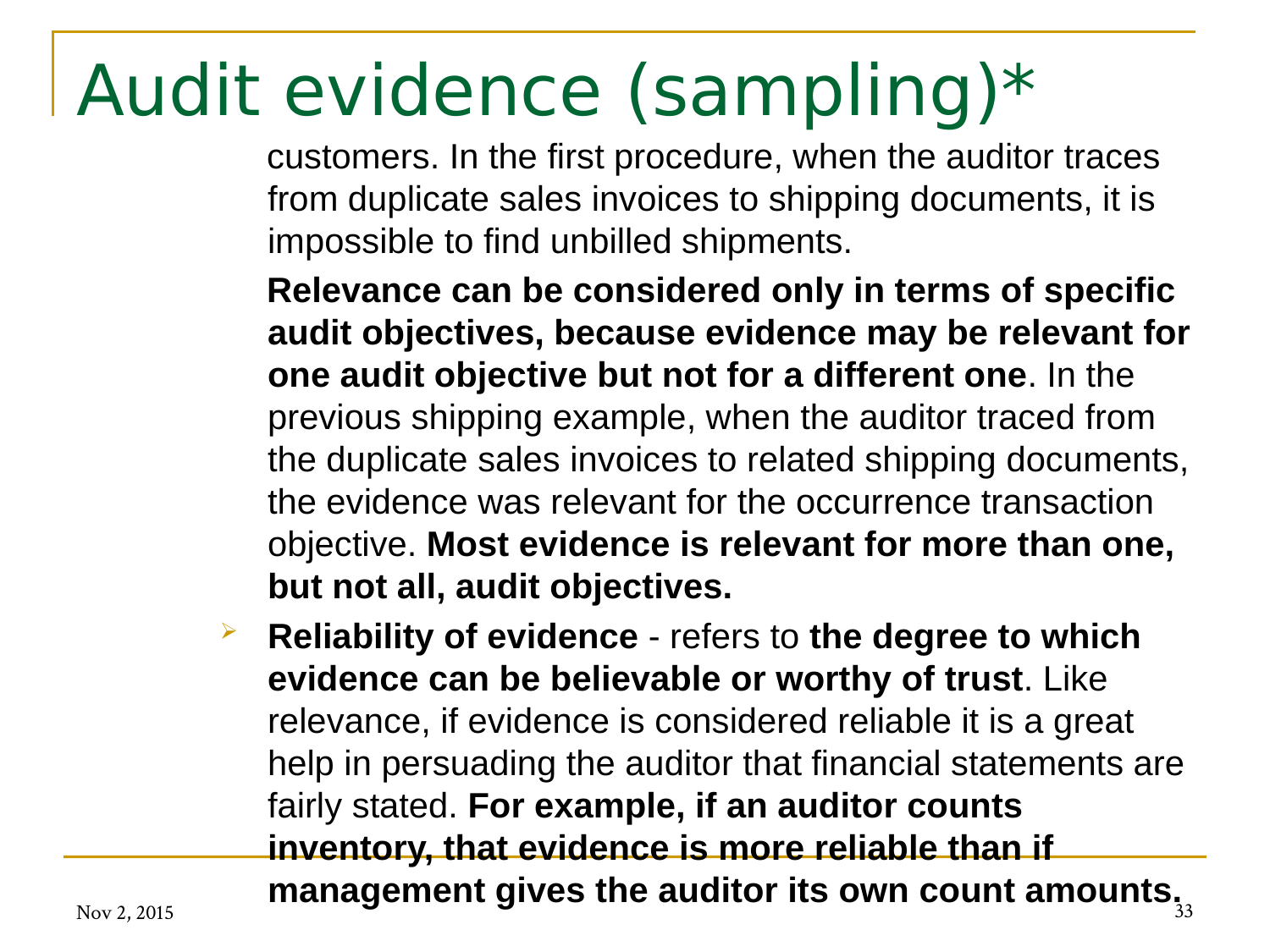

# Audit evidence (sampling)*
customers. In the first procedure, when the auditor traces from duplicate sales invoices to shipping documents, it is impossible to find unbilled shipments.
Relevance can be considered only in terms of specific audit objectives, because evidence may be relevant for one audit objective but not for a different one. In the previous shipping example, when the auditor traced from the duplicate sales invoices to related shipping documents, the evidence was relevant for the occurrence transaction objective. Most evidence is relevant for more than one, but not all, audit objectives.
Reliability of evidence - refers to the degree to which evidence can be believable or worthy of trust. Like relevance, if evidence is considered reliable it is a great help in persuading the auditor that financial statements are fairly stated. For example, if an auditor counts inventory, that evidence is more reliable than if management gives the auditor its own count amounts.

Nov 2, 2015
33